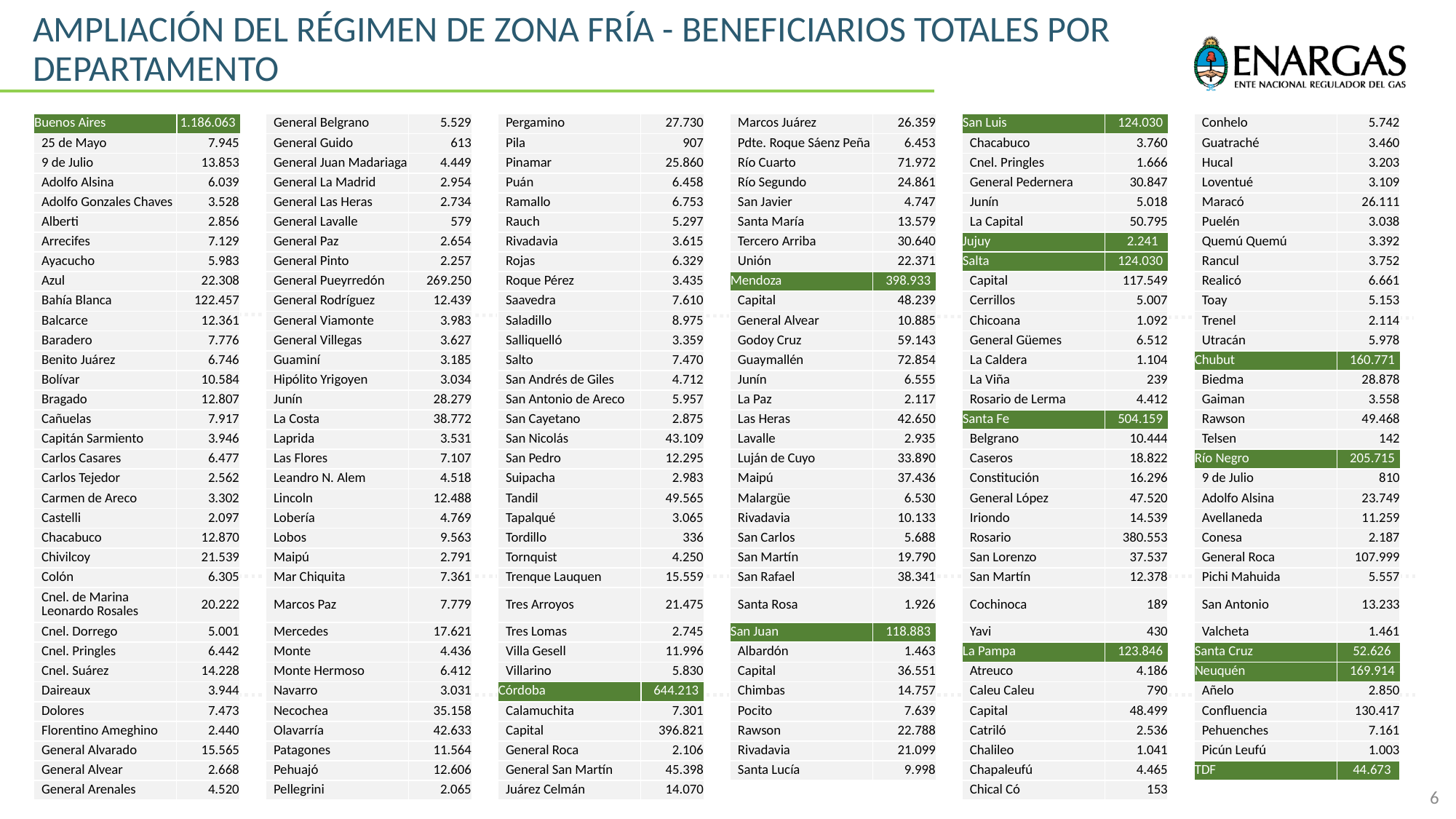

AMPLIACIÓN DEL RÉGIMEN DE ZONA FRÍA - BENEFICIARIOS TOTALES POR DEPARTAMENTO
| Buenos Aires | 1.186.063 |  | General Belgrano | 5.529 |  | Pergamino | 27.730 |  | Marcos Juárez | 26.359 |  | San Luis | 124.030 |  | Conhelo | 5.742 |
| --- | --- | --- | --- | --- | --- | --- | --- | --- | --- | --- | --- | --- | --- | --- | --- | --- |
| 25 de Mayo | 7.945 |  | General Guido | 613 |  | Pila | 907 |  | Pdte. Roque Sáenz Peña | 6.453 |  | Chacabuco | 3.760 |  | Guatraché | 3.460 |
| 9 de Julio | 13.853 |  | General Juan Madariaga | 4.449 |  | Pinamar | 25.860 |  | Río Cuarto | 71.972 |  | Cnel. Pringles | 1.666 |  | Hucal | 3.203 |
| Adolfo Alsina | 6.039 |  | General La Madrid | 2.954 |  | Puán | 6.458 |  | Río Segundo | 24.861 |  | General Pedernera | 30.847 |  | Loventué | 3.109 |
| Adolfo Gonzales Chaves | 3.528 |  | General Las Heras | 2.734 |  | Ramallo | 6.753 |  | San Javier | 4.747 |  | Junín | 5.018 |  | Maracó | 26.111 |
| Alberti | 2.856 |  | General Lavalle | 579 |  | Rauch | 5.297 |  | Santa María | 13.579 |  | La Capital | 50.795 |  | Puelén | 3.038 |
| Arrecifes | 7.129 |  | General Paz | 2.654 |  | Rivadavia | 3.615 |  | Tercero Arriba | 30.640 |  | Jujuy | 2.241 |  | Quemú Quemú | 3.392 |
| Ayacucho | 5.983 |  | General Pinto | 2.257 |  | Rojas | 6.329 |  | Unión | 22.371 |  | Salta | 124.030 |  | Rancul | 3.752 |
| Azul | 22.308 |  | General Pueyrredón | 269.250 |  | Roque Pérez | 3.435 |  | Mendoza | 398.933 |  | Capital | 117.549 |  | Realicó | 6.661 |
| Bahía Blanca | 122.457 |  | General Rodríguez | 12.439 |  | Saavedra | 7.610 |  | Capital | 48.239 |  | Cerrillos | 5.007 |  | Toay | 5.153 |
| Balcarce | 12.361 |  | General Viamonte | 3.983 |  | Saladillo | 8.975 |  | General Alvear | 10.885 |  | Chicoana | 1.092 |  | Trenel | 2.114 |
| Baradero | 7.776 |  | General Villegas | 3.627 |  | Salliquelló | 3.359 |  | Godoy Cruz | 59.143 |  | General Güemes | 6.512 |  | Utracán | 5.978 |
| Benito Juárez | 6.746 |  | Guaminí | 3.185 |  | Salto | 7.470 |  | Guaymallén | 72.854 |  | La Caldera | 1.104 |  | Chubut | 160.771 |
| Bolívar | 10.584 |  | Hipólito Yrigoyen | 3.034 |  | San Andrés de Giles | 4.712 |  | Junín | 6.555 |  | La Viña | 239 |  | Biedma | 28.878 |
| Bragado | 12.807 |  | Junín | 28.279 |  | San Antonio de Areco | 5.957 |  | La Paz | 2.117 |  | Rosario de Lerma | 4.412 |  | Gaiman | 3.558 |
| Cañuelas | 7.917 |  | La Costa | 38.772 |  | San Cayetano | 2.875 |  | Las Heras | 42.650 |  | Santa Fe | 504.159 |  | Rawson | 49.468 |
| Capitán Sarmiento | 3.946 |  | Laprida | 3.531 |  | San Nicolás | 43.109 |  | Lavalle | 2.935 |  | Belgrano | 10.444 |  | Telsen | 142 |
| Carlos Casares | 6.477 |  | Las Flores | 7.107 |  | San Pedro | 12.295 |  | Luján de Cuyo | 33.890 |  | Caseros | 18.822 |  | Río Negro | 205.715 |
| Carlos Tejedor | 2.562 |  | Leandro N. Alem | 4.518 |  | Suipacha | 2.983 |  | Maipú | 37.436 |  | Constitución | 16.296 |  | 9 de Julio | 810 |
| Carmen de Areco | 3.302 |  | Lincoln | 12.488 |  | Tandil | 49.565 |  | Malargüe | 6.530 |  | General López | 47.520 |  | Adolfo Alsina | 23.749 |
| Castelli | 2.097 |  | Lobería | 4.769 |  | Tapalqué | 3.065 |  | Rivadavia | 10.133 |  | Iriondo | 14.539 |  | Avellaneda | 11.259 |
| Chacabuco | 12.870 |  | Lobos | 9.563 |  | Tordillo | 336 |  | San Carlos | 5.688 |  | Rosario | 380.553 |  | Conesa | 2.187 |
| Chivilcoy | 21.539 |  | Maipú | 2.791 |  | Tornquist | 4.250 |  | San Martín | 19.790 |  | San Lorenzo | 37.537 |  | General Roca | 107.999 |
| Colón | 6.305 |  | Mar Chiquita | 7.361 |  | Trenque Lauquen | 15.559 |  | San Rafael | 38.341 |  | San Martín | 12.378 |  | Pichi Mahuida | 5.557 |
| Cnel. de Marina Leonardo Rosales | 20.222 |  | Marcos Paz | 7.779 |  | Tres Arroyos | 21.475 |  | Santa Rosa | 1.926 |  | Cochinoca | 189 |  | San Antonio | 13.233 |
| Cnel. Dorrego | 5.001 |  | Mercedes | 17.621 |  | Tres Lomas | 2.745 |  | San Juan | 118.883 |  | Yavi | 430 |  | Valcheta | 1.461 |
| Cnel. Pringles | 6.442 |  | Monte | 4.436 |  | Villa Gesell | 11.996 |  | Albardón | 1.463 |  | La Pampa | 123.846 |  | Santa Cruz | 52.626 |
| Cnel. Suárez | 14.228 |  | Monte Hermoso | 6.412 |  | Villarino | 5.830 |  | Capital | 36.551 |  | Atreuco | 4.186 |  | Neuquén | 169.914 |
| Daireaux | 3.944 |  | Navarro | 3.031 |  | Córdoba | 644.213 |  | Chimbas | 14.757 |  | Caleu Caleu | 790 |  | Añelo | 2.850 |
| Dolores | 7.473 |  | Necochea | 35.158 |  | Calamuchita | 7.301 |  | Pocito | 7.639 |  | Capital | 48.499 |  | Confluencia | 130.417 |
| Florentino Ameghino | 2.440 |  | Olavarría | 42.633 |  | Capital | 396.821 |  | Rawson | 22.788 |  | Catriló | 2.536 |  | Pehuenches | 7.161 |
| General Alvarado | 15.565 |  | Patagones | 11.564 |  | General Roca | 2.106 |  | Rivadavia | 21.099 |  | Chalileo | 1.041 |  | Picún Leufú | 1.003 |
| General Alvear | 2.668 |  | Pehuajó | 12.606 |  | General San Martín | 45.398 |  | Santa Lucía | 9.998 |  | Chapaleufú | 4.465 |  | TDF | 44.673 |
| General Arenales | 4.520 |  | Pellegrini | 2.065 |  | Juárez Celmán | 14.070 |  |  |  |  | Chical Có | 153 |  |  |  |
6